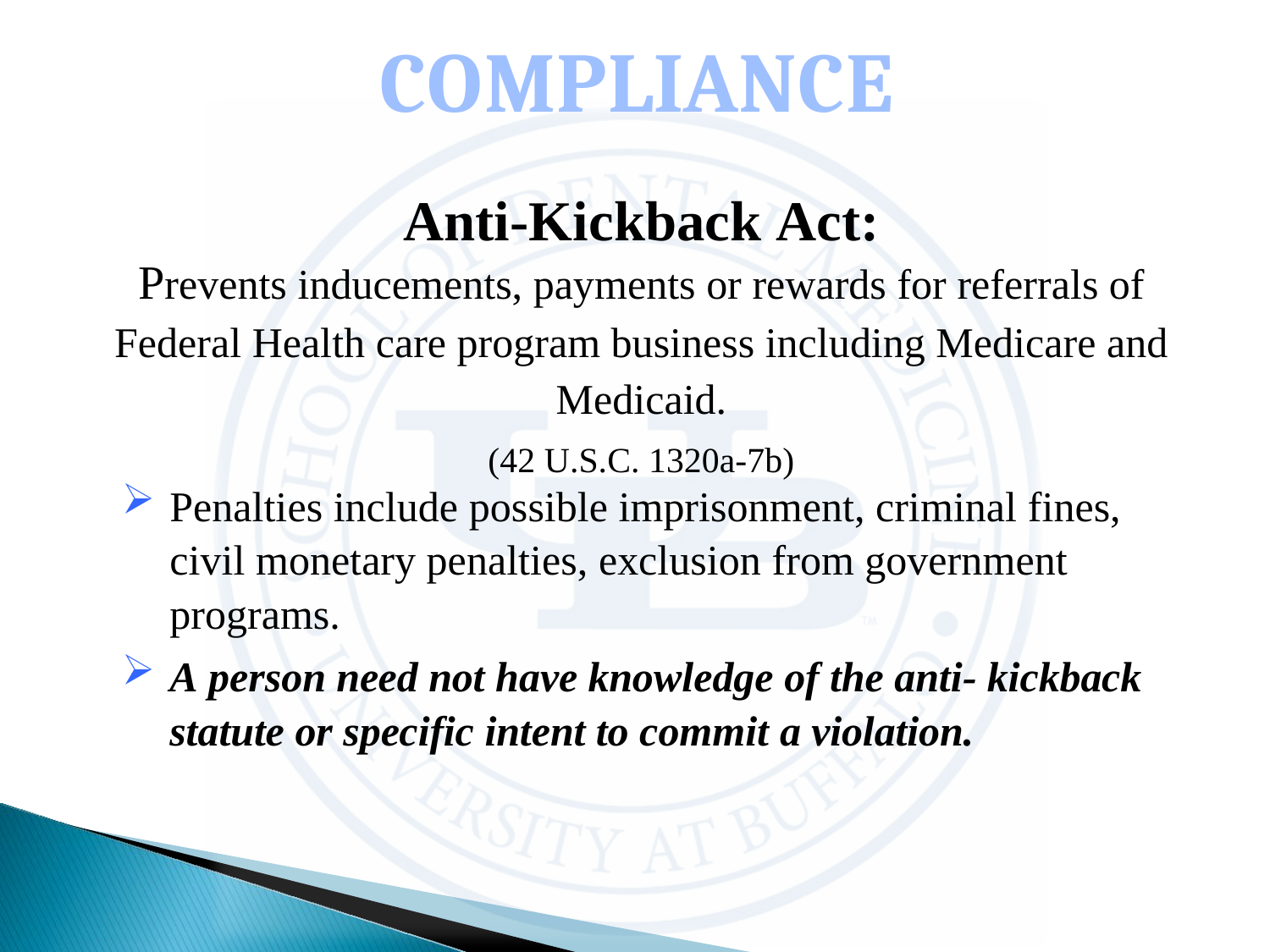

# Anti-Kickback Act: Prevents inducements, payments or rewards for referrals of Federal Health care program business including Medicare and Medicaid. (42 U.S.C. 1320a-7b)
Penalties include possible imprisonment, criminal fines, civil monetary penalties, exclusion from government programs.
A person need not have knowledge of the anti- kickback statute or specific intent to commit a violation.